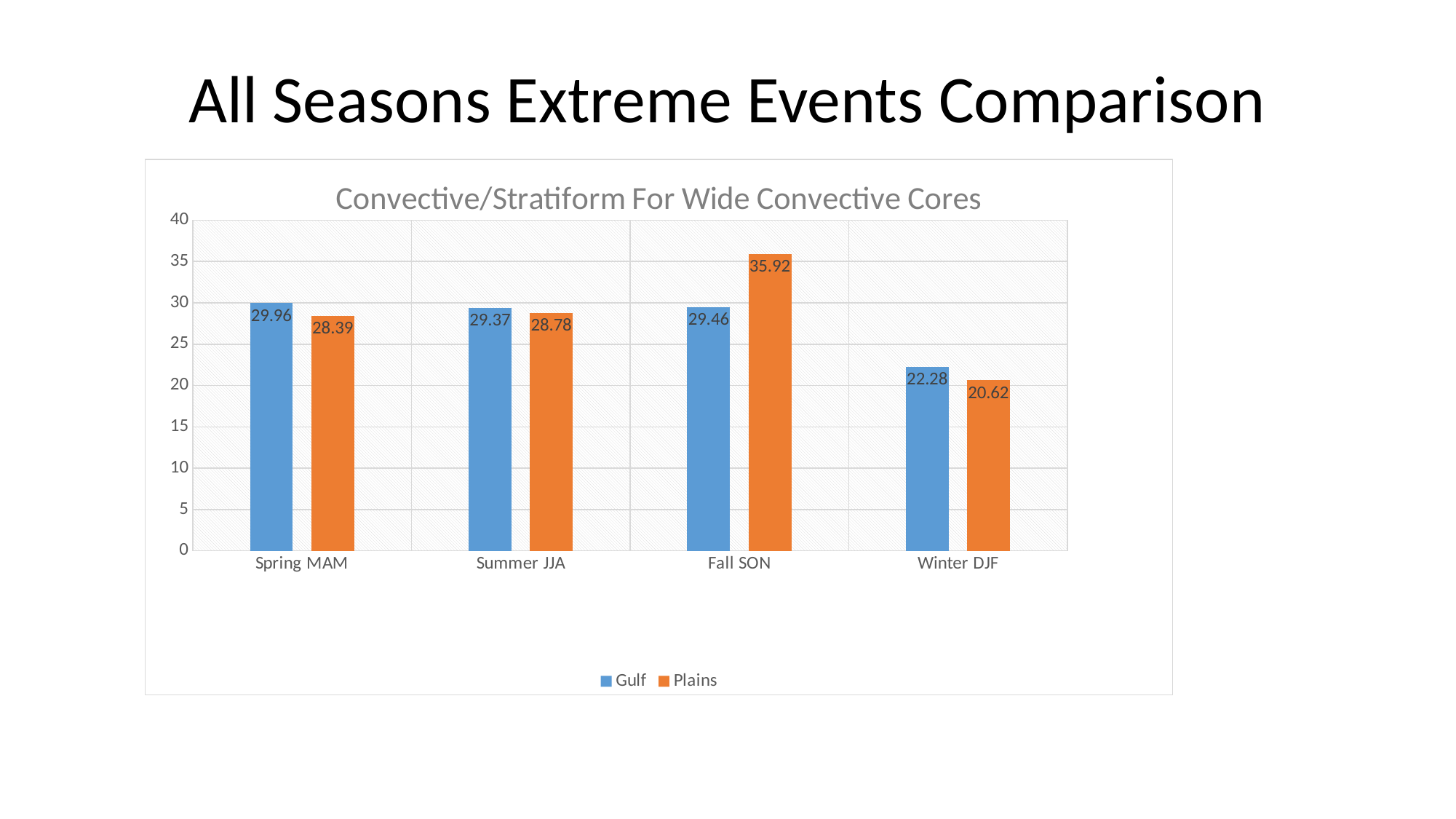

# All Seasons Extreme Events Comparison

### Chart: Convective/Stratiform For Wide Convective Cores

| Category | Gulf | Plains |
|---|---|---|
| Spring MAM | 29.96 | 28.39 |
| Summer JJA | 29.37 | 28.78 |
| Fall SON | 29.46 | 35.92 |
| Winter DJF | 22.28 | 20.62 |